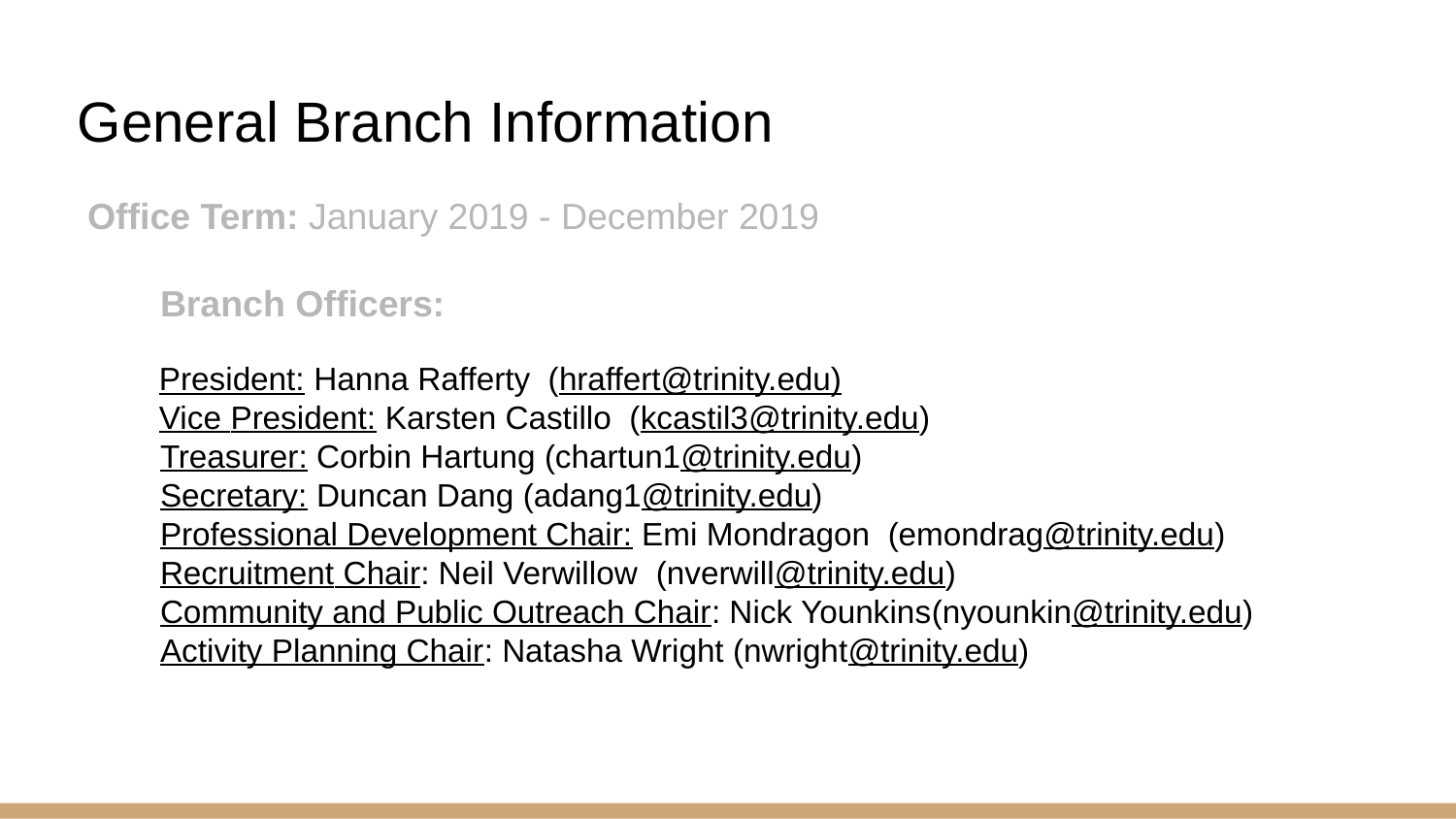

# General Branch Information
Office Term: January 2019 - December 2019

Branch Officers:

        President: Hanna Rafferty  (hraffert@trinity.edu)
        Vice President: Karsten Castillo  (kcastil3@trinity.edu)
Treasurer: Corbin Hartung (chartun1@trinity.edu)
Secretary: Duncan Dang (adang1@trinity.edu)
Professional Development Chair: Emi Mondragon  (emondrag@trinity.edu)
Recruitment Chair: Neil Verwillow  (nverwill@trinity.edu)
Community and Public Outreach Chair: Nick Younkins(nyounkin@trinity.edu)
Activity Planning Chair: Natasha Wright (nwright@trinity.edu)